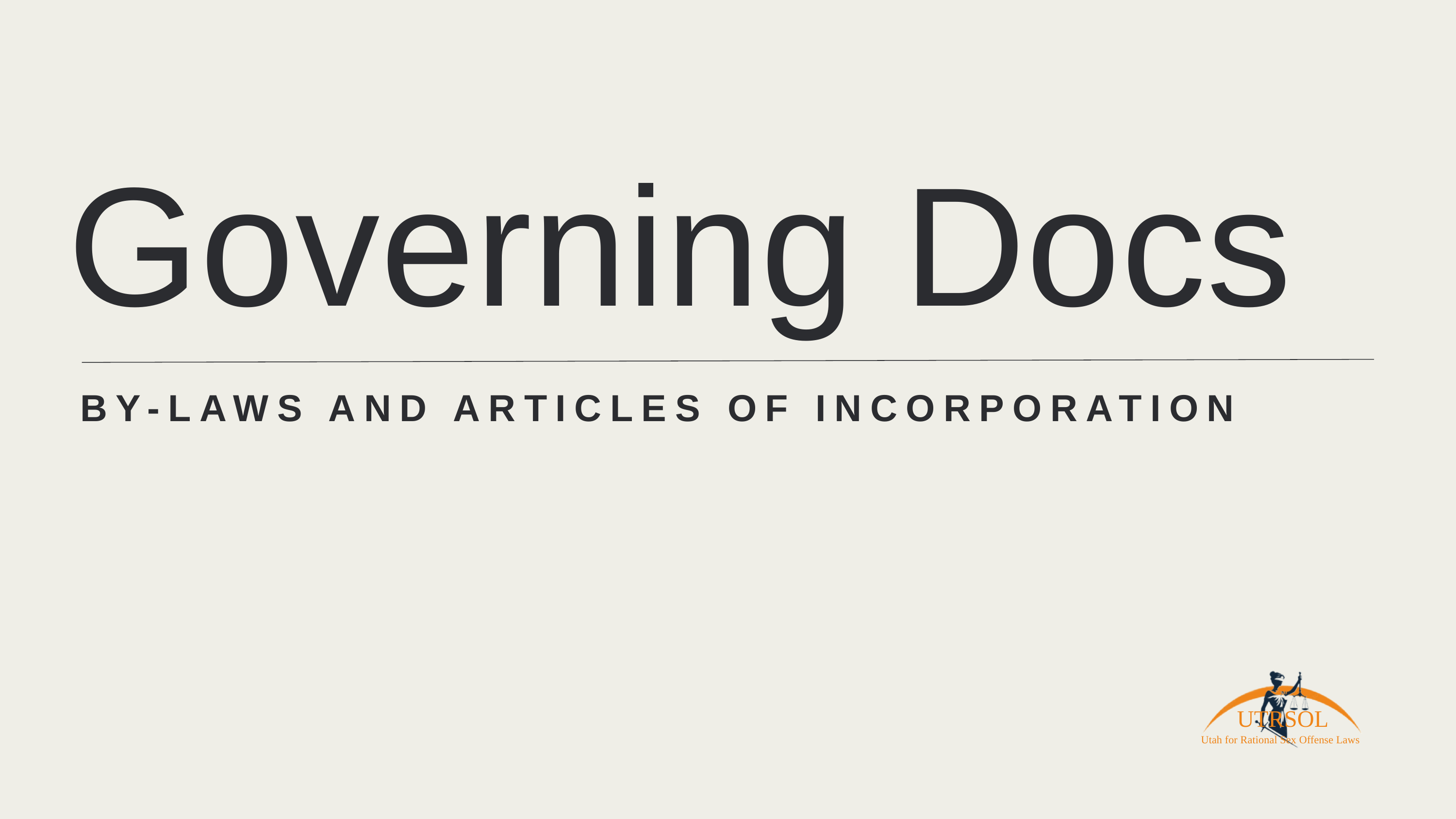

Governing Docs

BY-LAWS AND ARTICLES OF INCORPORATION

UTRSOL
Utah for Rational Sex Offense Laws